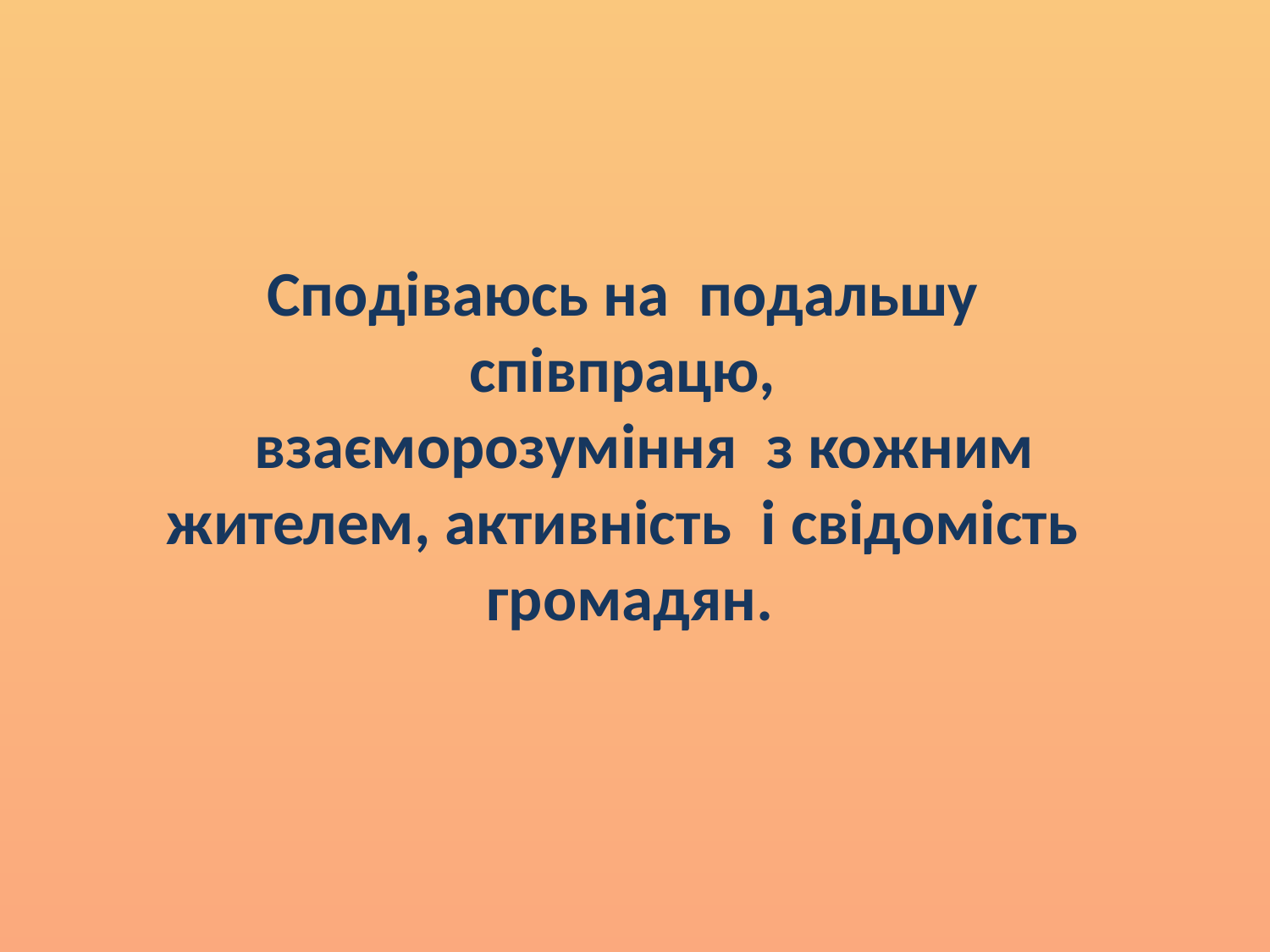

Сподіваюсь на  подальшу  співпрацю,
  взаєморозуміння  з кожним жителем, активність  і свідомість  громадян.